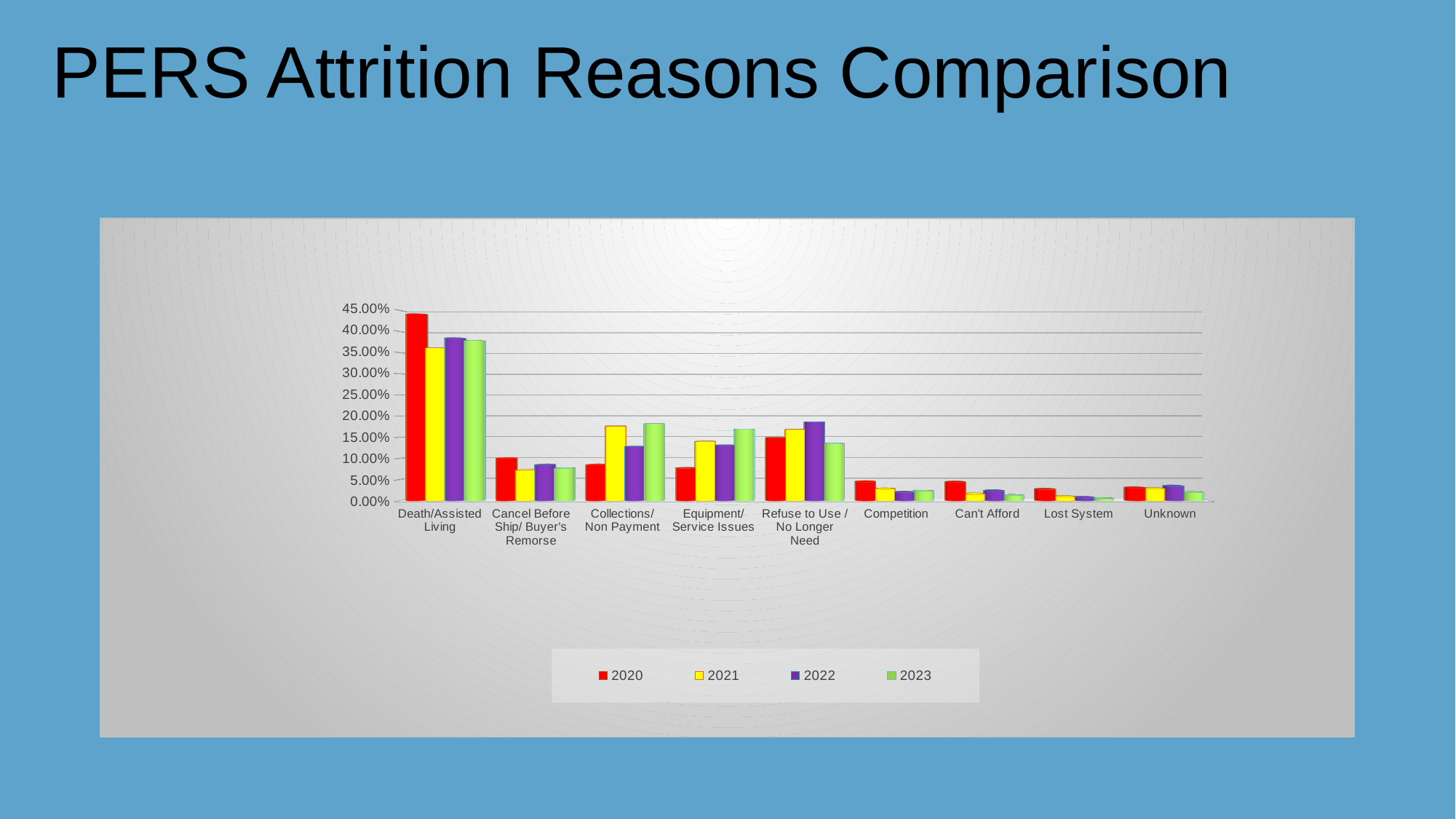

# PERS Attrition Reasons Comparison

[unsupported chart]